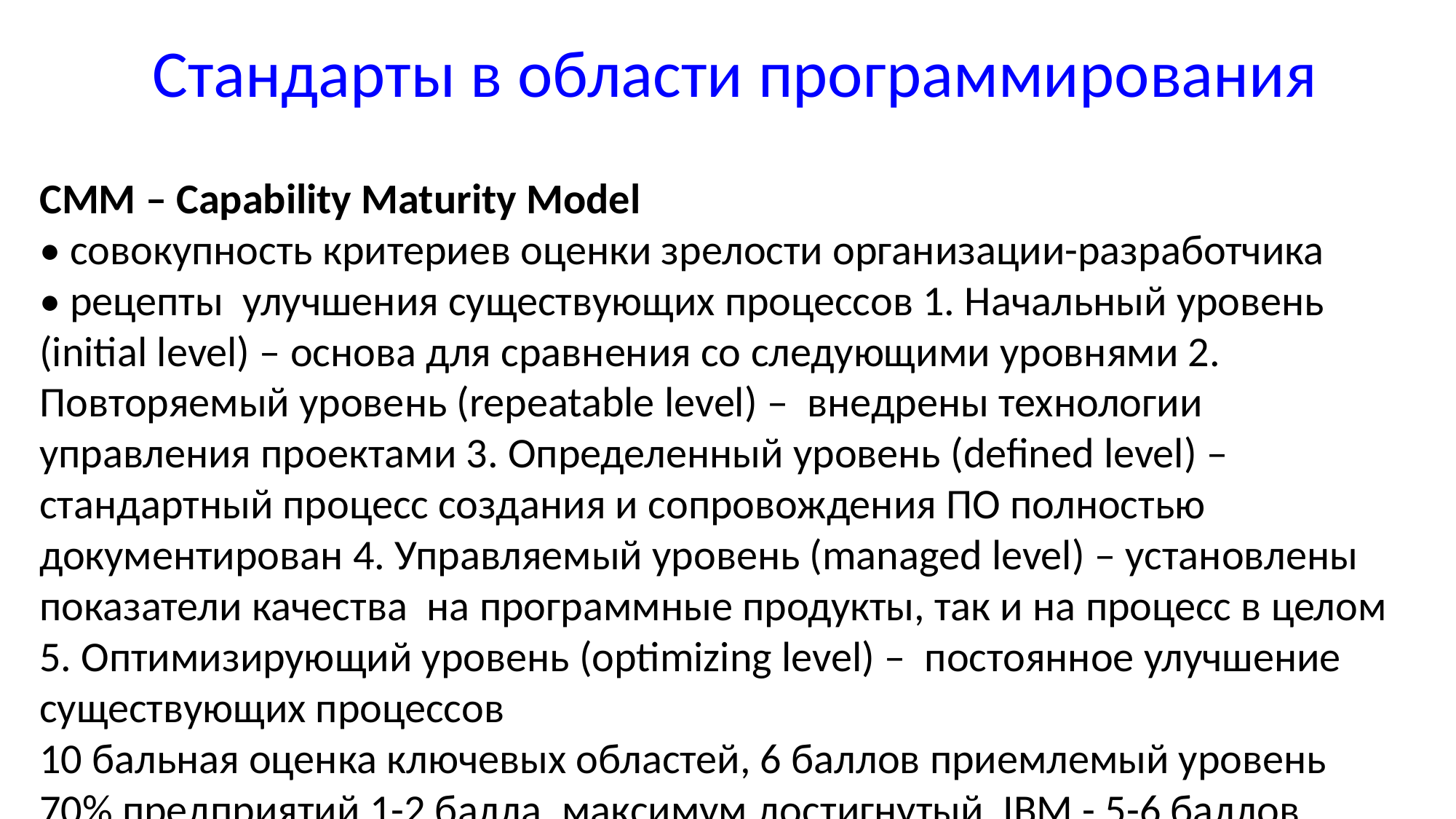

# Стандарты в области программирования
СММ – Capability Maturity Model
• совокупность критериев оценки зрелости организации-разработчика
• рецепты  улучшения существующих процессов 1. Начальный уровень (initial level) – основа для сравнения со следующими уровнями 2. Повторяемый уровень (repeatable level) –  внедрены технологии управления проектами 3. Определенный уровень (defined level) – стандартный процесс создания и сопровождения ПО полностью документирован 4. Управляемый уровень (managed level) – установлены показатели качества  на программные продукты, так и на процесс в целом 5. Оптимизирующий уровень (optimizing level) –  постоянное улучшение существующих процессов
10 бальная оценка ключевых областей, 6 баллов приемлемый уровень 70% предприятий 1-2 балла, максимум достигнутый  IBM - 5-6 баллов